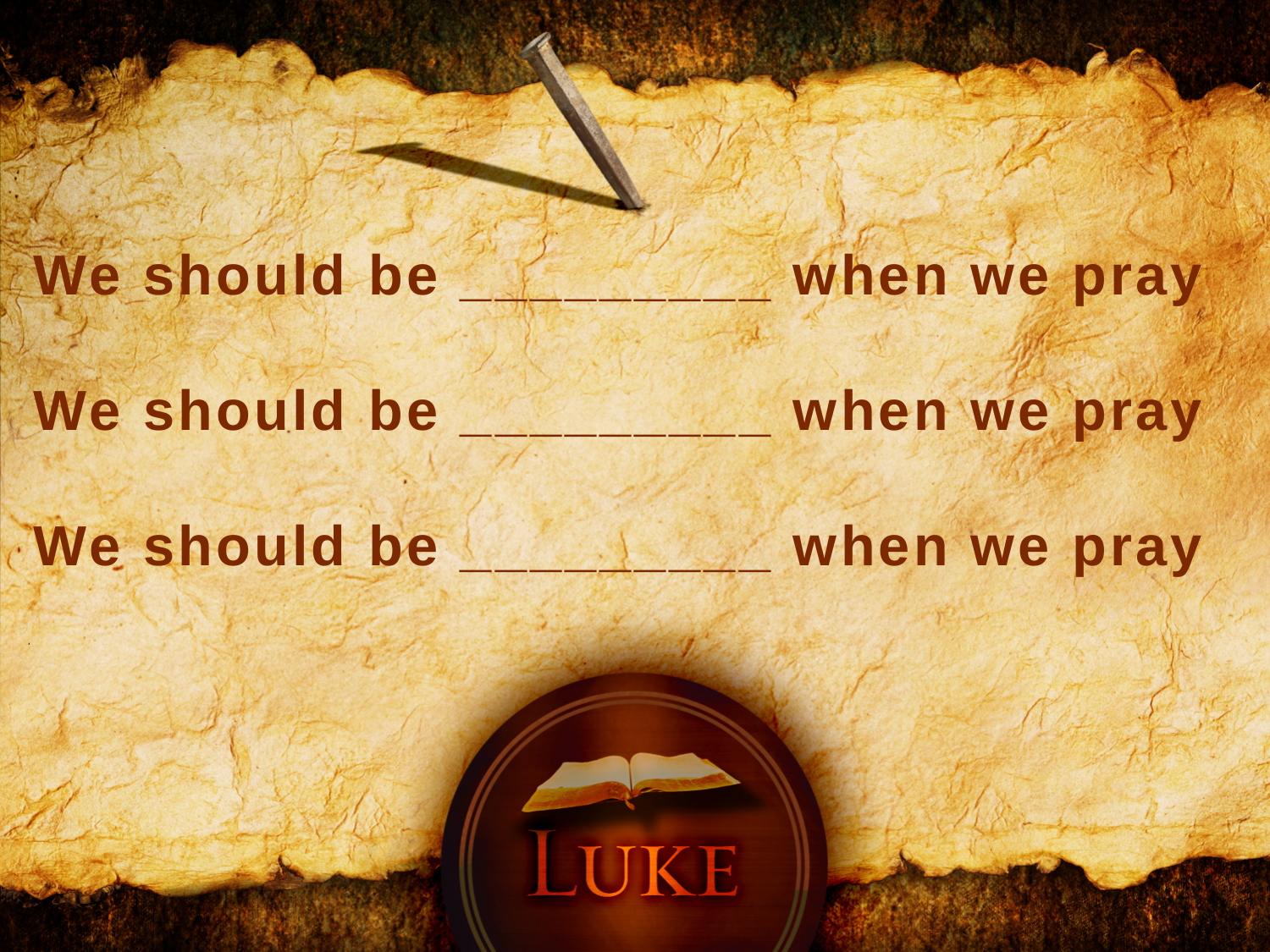

We should be _________ when we pray

We should be _________ when we pray

We should be _________ when we pray